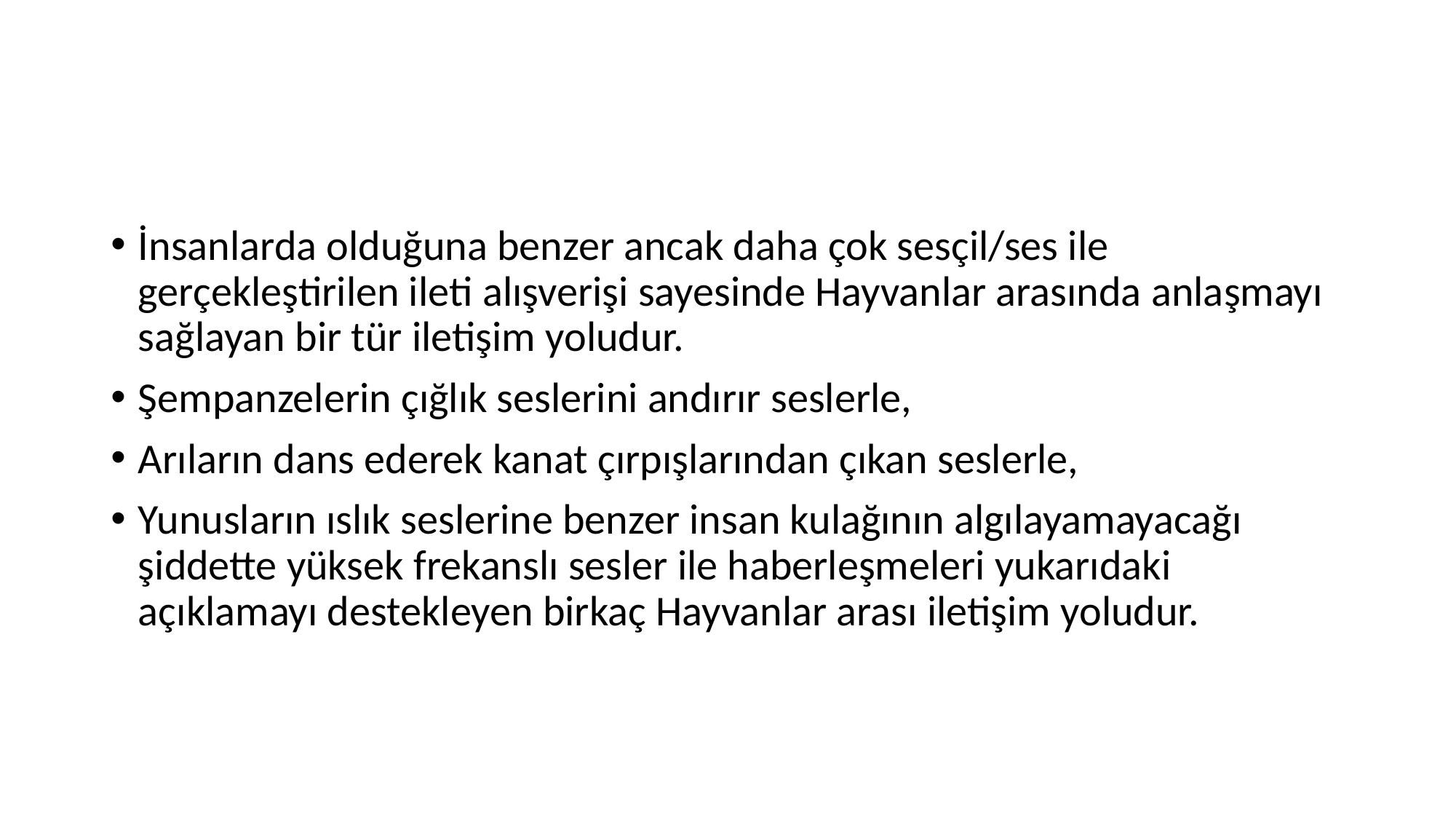

#
İnsanlarda olduğuna benzer ancak daha çok sesçil/ses ile gerçekleştirilen ileti alışverişi sayesinde Hayvanlar arasında anlaşmayı sağlayan bir tür iletişim yoludur.
Şempanzelerin çığlık seslerini andırır seslerle,
Arıların dans ederek kanat çırpışlarından çıkan seslerle,
Yunusların ıslık seslerine benzer insan kulağının algılayamayacağı şiddette yüksek frekanslı sesler ile haberleşmeleri yukarıdaki açıklamayı destekleyen birkaç Hayvanlar arası iletişim yoludur.